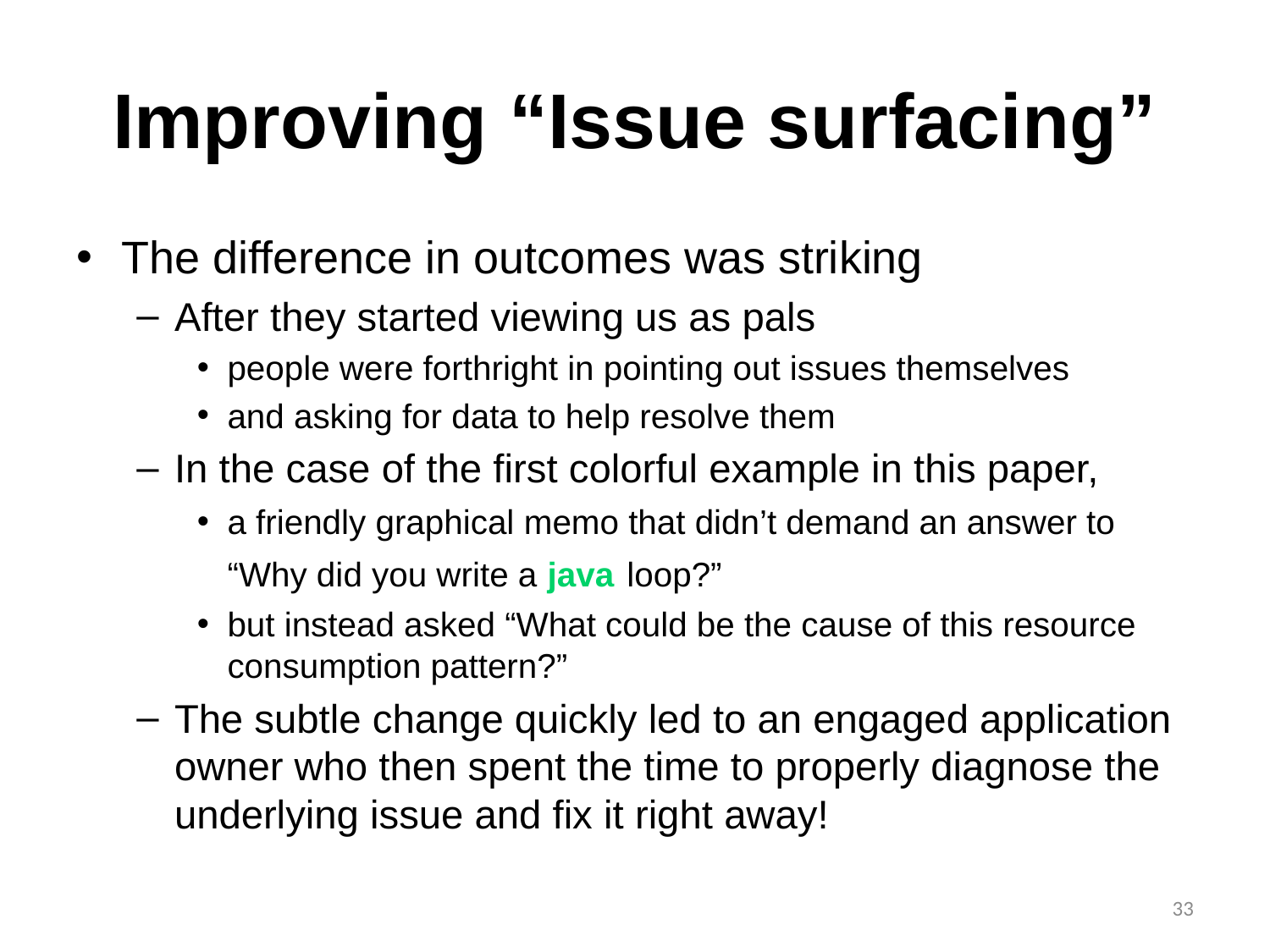

# Improving “Issue surfacing”
The difference in outcomes was striking
After they started viewing us as pals
people were forthright in pointing out issues themselves
and asking for data to help resolve them
In the case of the first colorful example in this paper,
a friendly graphical memo that didn’t demand an answer to “Why did you write a java loop?”
but instead asked “What could be the cause of this resource consumption pattern?”
The subtle change quickly led to an engaged application owner who then spent the time to properly diagnose the underlying issue and fix it right away!

33